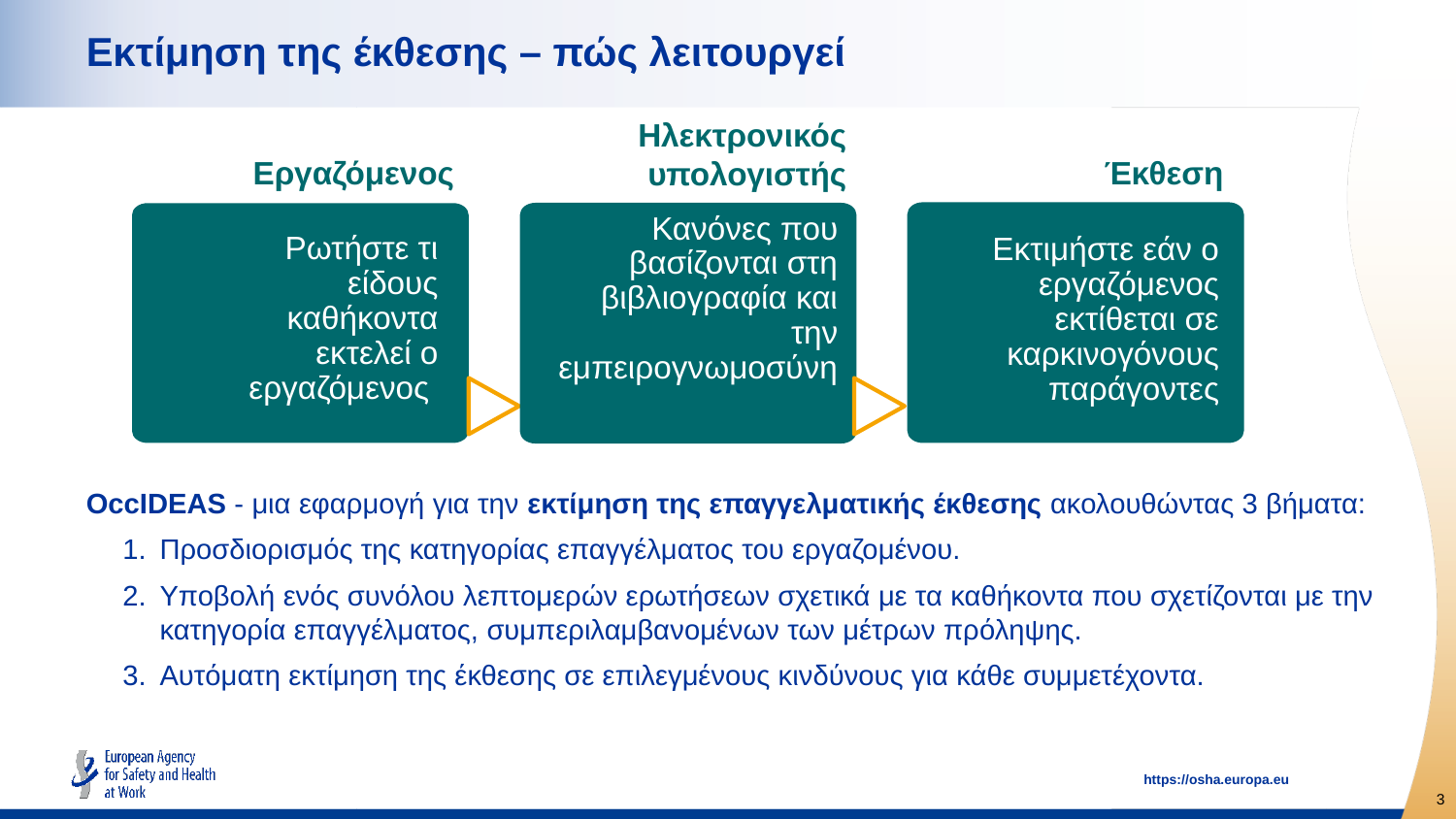

Εκτίμηση της έκθεσης – πώς λειτουργεί
Ηλεκτρονικός υπολογιστής
Εργαζόμενος
Έκθεση

Κανόνες που βασίζονται στη βιβλιογραφία και την εμπειρογνωμοσύνη
Ρωτήστε τι είδους καθήκοντα εκτελεί ο εργαζόμενος
Εκτιμήστε εάν ο εργαζόμενος εκτίθεται σε καρκινογόνους παράγοντες

OccIDEAS - μια εφαρμογή για την εκτίμηση της επαγγελματικής έκθεσης ακολουθώντας 3 βήματα:
Προσδιορισμός της κατηγορίας επαγγέλματος του εργαζομένου.
Υποβολή ενός συνόλου λεπτομερών ερωτήσεων σχετικά με τα καθήκοντα που σχετίζονται με την κατηγορία επαγγέλματος, συμπεριλαμβανομένων των μέτρων πρόληψης.
Αυτόματη εκτίμηση της έκθεσης σε επιλεγμένους κινδύνους για κάθε συμμετέχοντα.